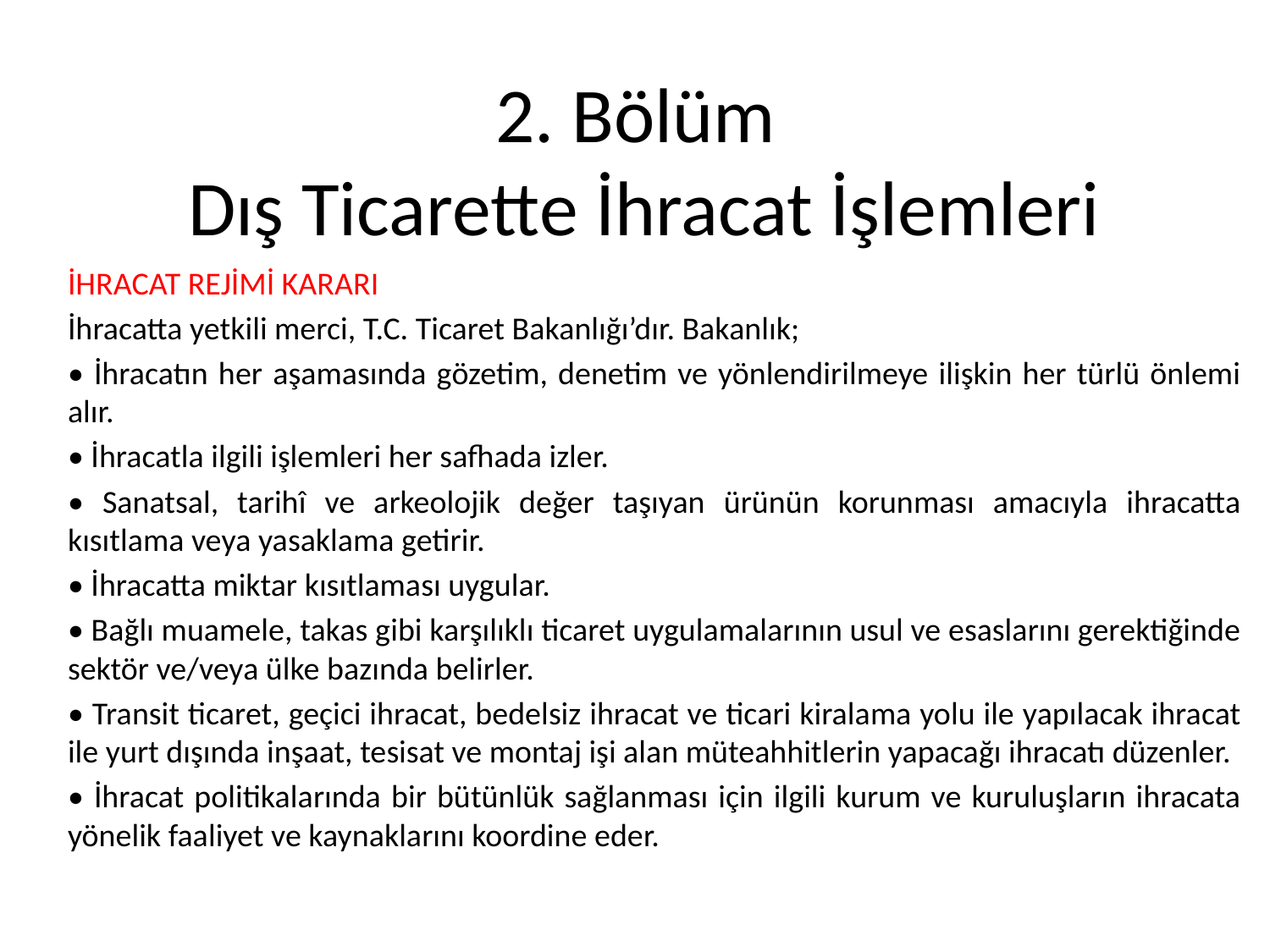

# 2. Bölüm Dış Ticarette İhracat İşlemleri
İHRACAT REJİMİ KARARI
İhracatta yetkili merci, T.C. Ticaret Bakanlığı’dır. Bakanlık;
• İhracatın her aşamasında gözetim, denetim ve yönlendirilmeye ilişkin her türlü önlemi alır.
• İhracatla ilgili işlemleri her safhada izler.
• Sanatsal, tarihî ve arkeolojik değer taşıyan ürünün korunması amacıyla ihracatta kısıtlama veya yasaklama getirir.
• İhracatta miktar kısıtlaması uygular.
• Bağlı muamele, takas gibi karşılıklı ticaret uygulamalarının usul ve esaslarını gerektiğinde sektör ve/veya ülke bazında belirler.
• Transit ticaret, geçici ihracat, bedelsiz ihracat ve ticari kiralama yolu ile yapılacak ihracat ile yurt dışında inşaat, tesisat ve montaj işi alan müteahhitlerin yapacağı ihracatı düzenler.
• İhracat politikalarında bir bütünlük sağlanması için ilgili kurum ve kuruluşların ihracata yönelik faaliyet ve kaynaklarını koordine eder.